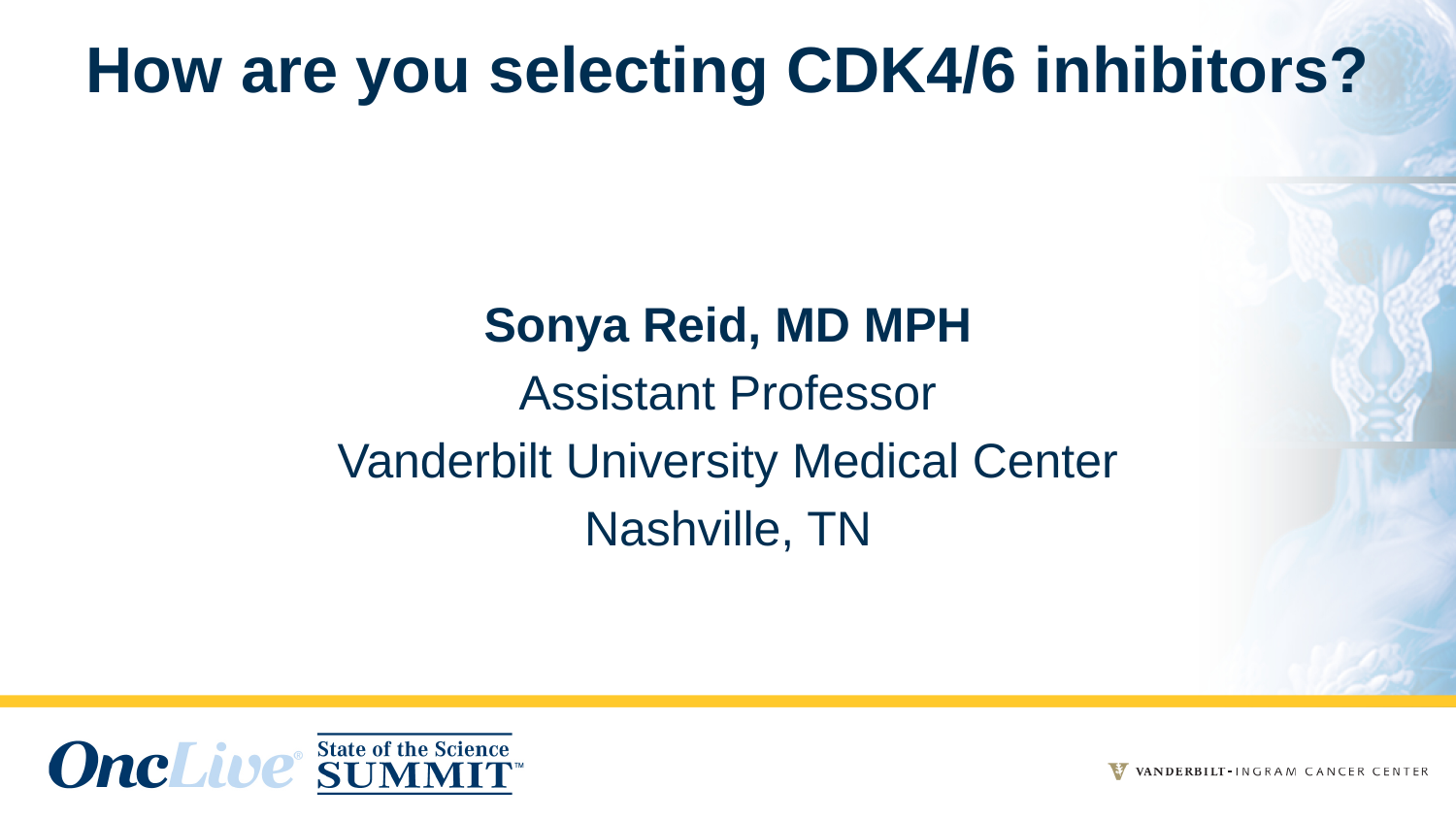

# How are you selecting CDK4/6 inhibitors?
Sonya Reid, MD MPH
Assistant Professor
Vanderbilt University Medical Center
Nashville, TN